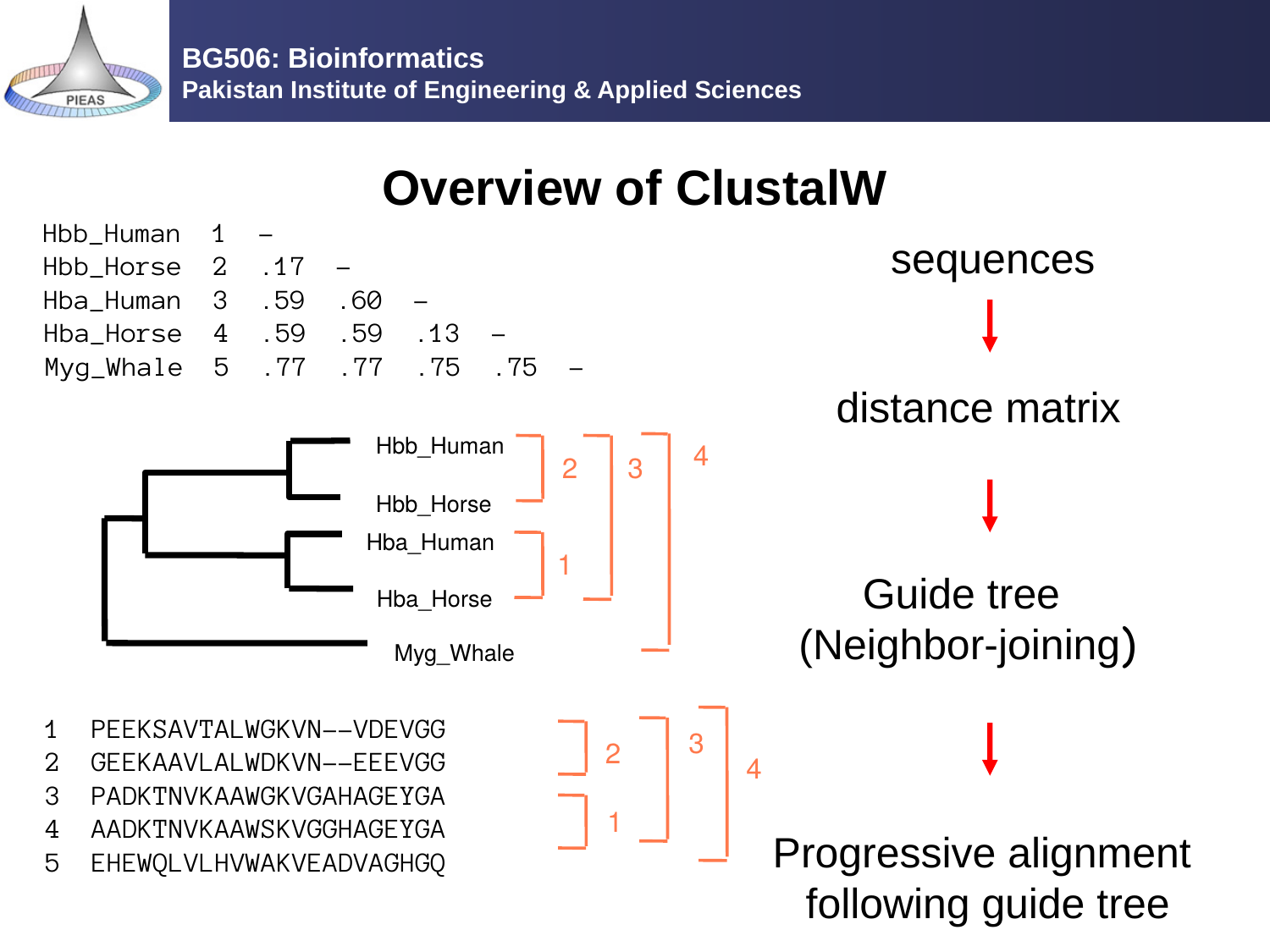

# Overview of ClustalW

Hbb_Human  1  -
sequences
Hbb_Horse  2  .17  -
Hba_Human  3  .59  .60  -

Hba_Horse  4  .59  .59  .13  -
Myg_Whale  5  .77  .77  .75  .75  -
distance matrix
Hbb_Human

4

2
3

Hbb_Horse

Hba_Human

1

Guide tree
(Neighbor-joining)
Hba_Horse

Myg_Whale

1  PEEKSAVTALWGKVN--VDEVGG

3
2
2  GEEKAAVLALWDKVN--EEEVGG
4
3  PADKTNVKAAWGKVGAHAGEYGA

1
4  AADKTNVKAAWSKVGGHAGEYGA
Progressive alignment
following guide tree

5  EHEWQLVLHVWAKVEADVAGHGQ